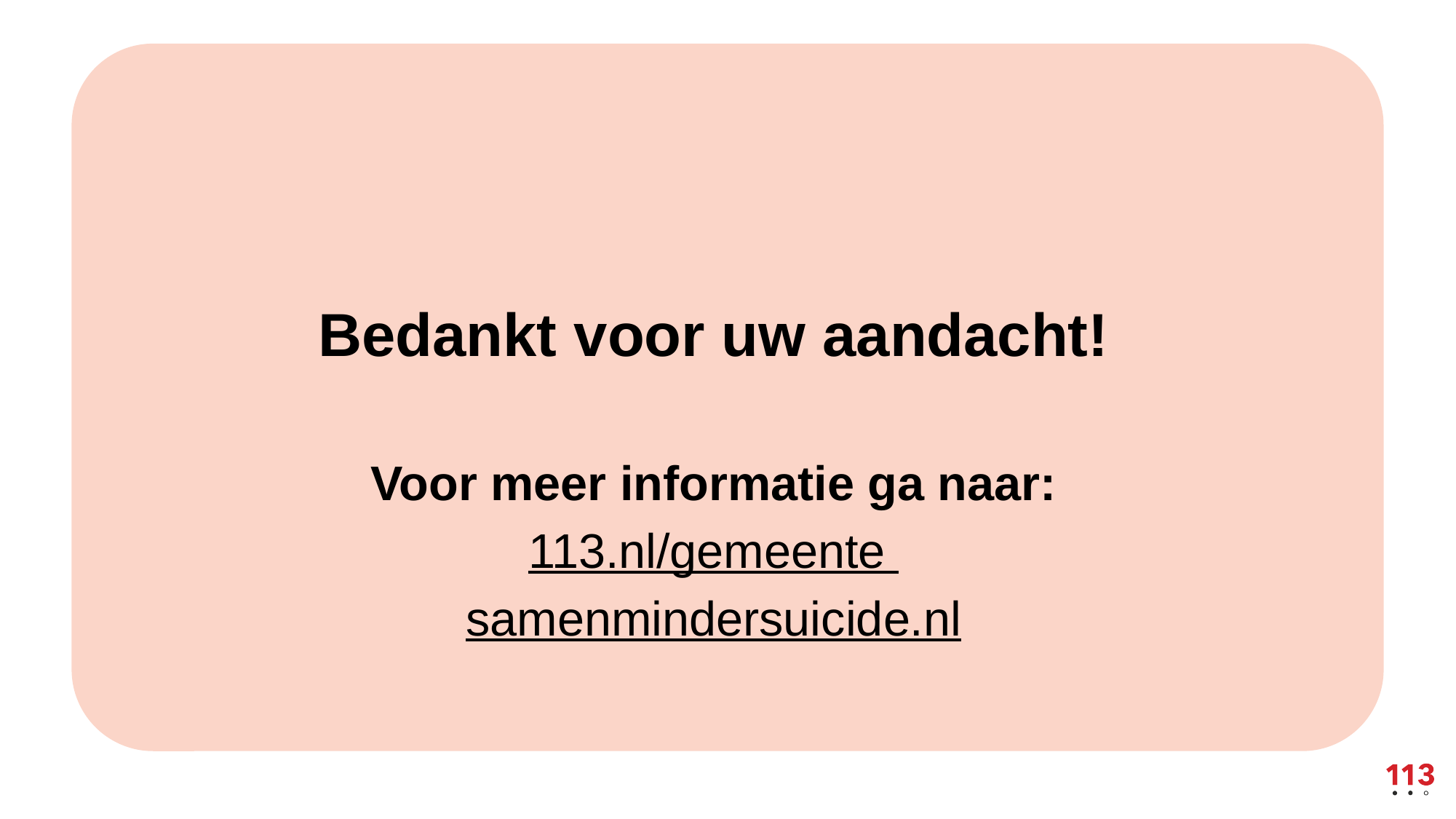

Bedankt voor uw aandacht!

Voor meer informatie ga naar:
113.nl/gemeente
samenmindersuicide.nl